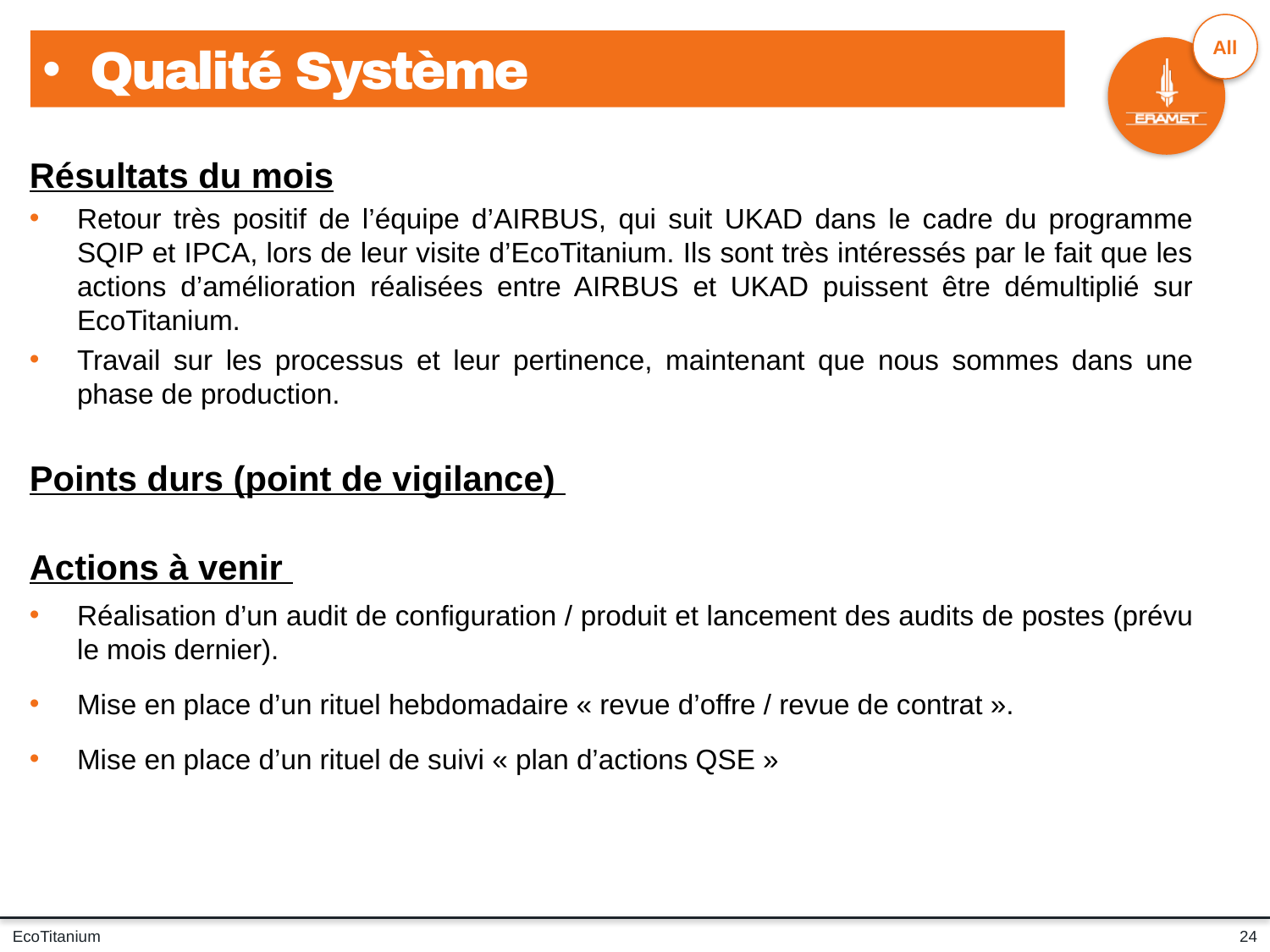

Qualité Système
Résultats du mois
Retour très positif de l’équipe d’AIRBUS, qui suit UKAD dans le cadre du programme SQIP et IPCA, lors de leur visite d’EcoTitanium. Ils sont très intéressés par le fait que les actions d’amélioration réalisées entre AIRBUS et UKAD puissent être démultiplié sur EcoTitanium.
Travail sur les processus et leur pertinence, maintenant que nous sommes dans une phase de production.

Points durs (point de vigilance)

Actions à venir
Réalisation d’un audit de configuration / produit et lancement des audits de postes (prévu le mois dernier).
Mise en place d’un rituel hebdomadaire « revue d’offre / revue de contrat ».
Mise en place d’un rituel de suivi « plan d’actions QSE »

24
EcoTitanium